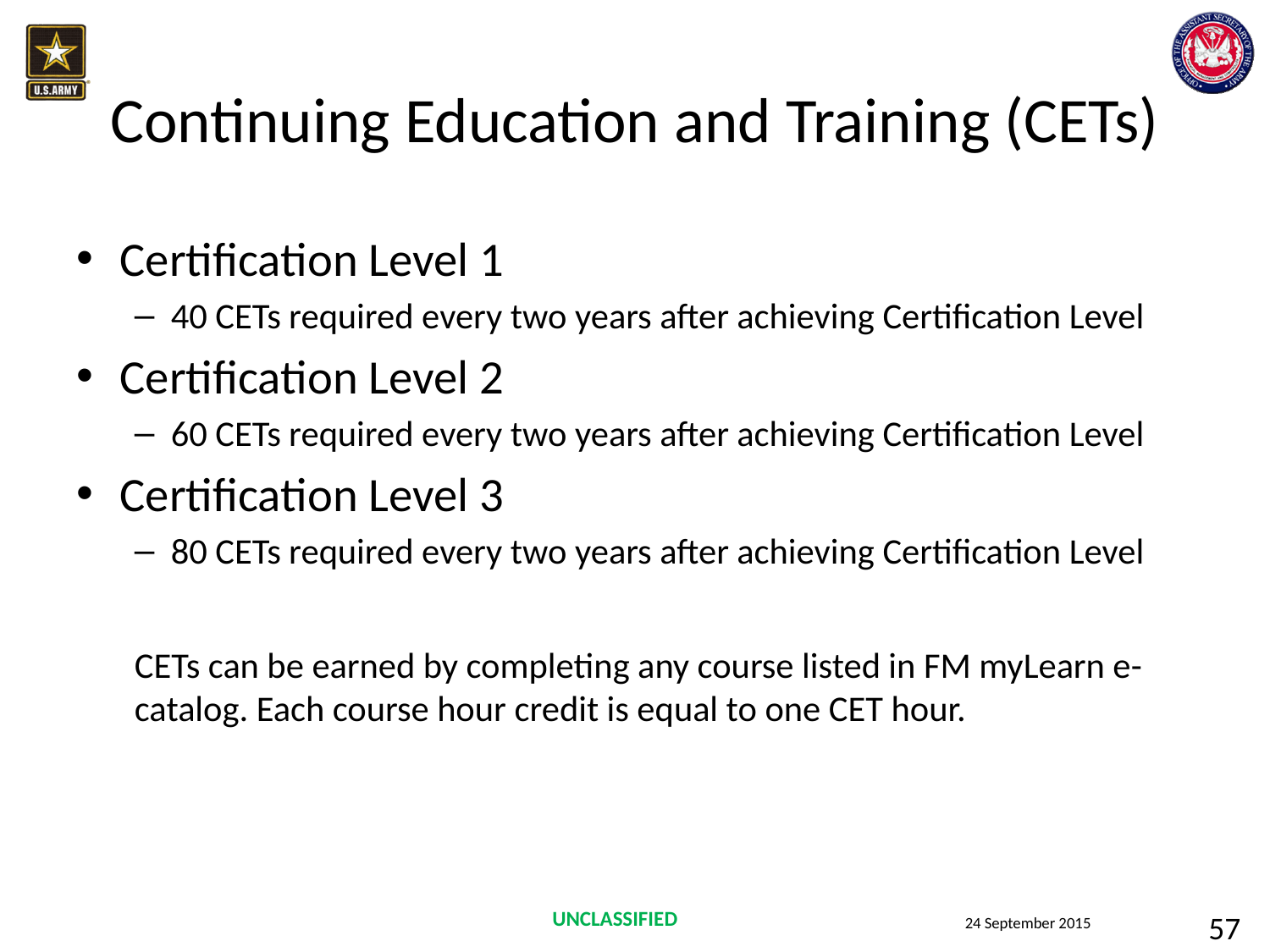

# Continuing Education and Training (CETs)
Certification Level 1
40 CETs required every two years after achieving Certification Level
Certification Level 2
60 CETs required every two years after achieving Certification Level
Certification Level 3
80 CETs required every two years after achieving Certification Level

CETs can be earned by completing any course listed in FM myLearn e-catalog. Each course hour credit is equal to one CET hour.

57
24 September 2015